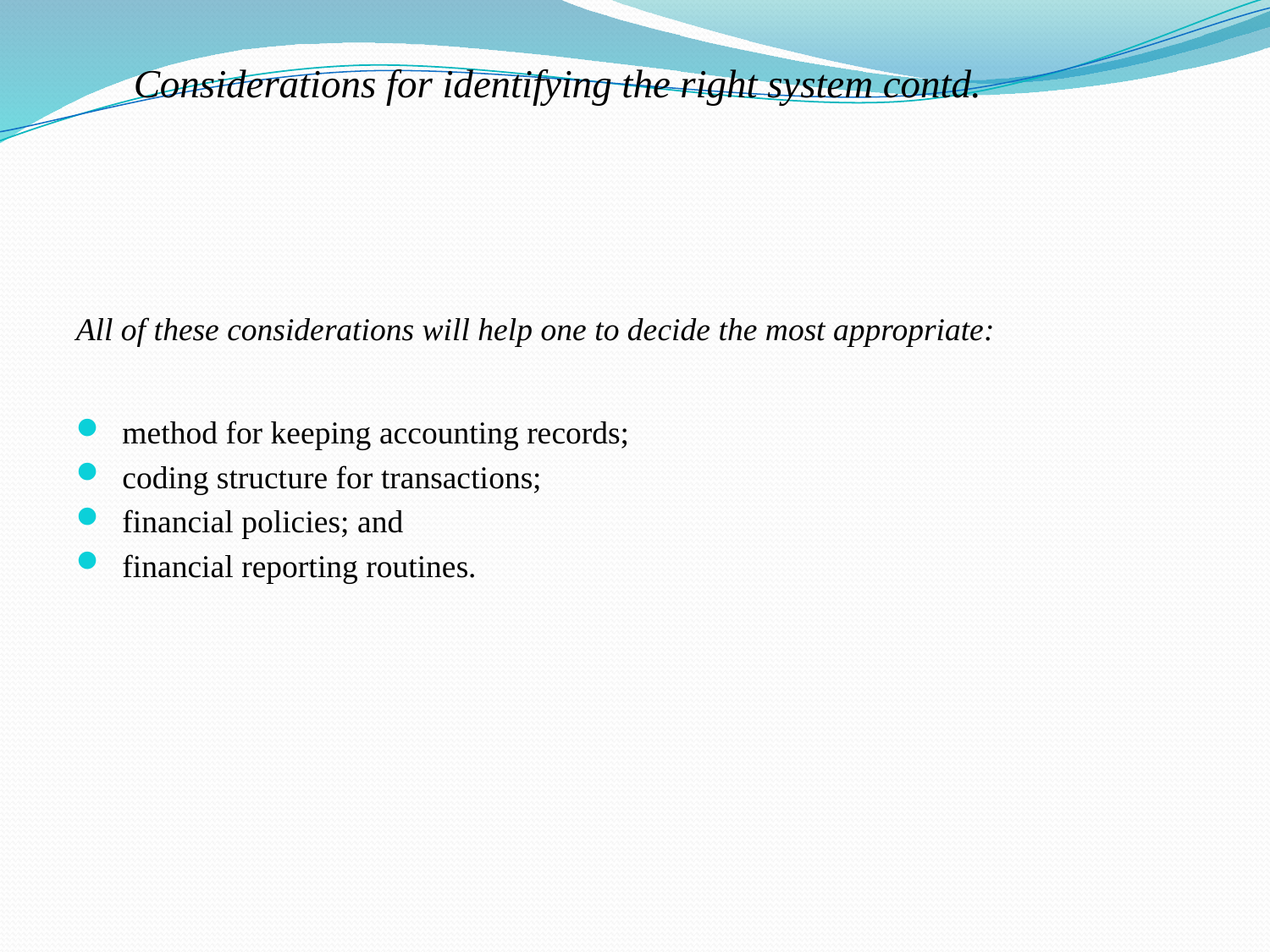

# Considerations for identifying the right system contd.

All of these considerations will help one to decide the most appropriate:

 method for keeping accounting records;
 coding structure for transactions;
 financial policies; and
 financial reporting routines.